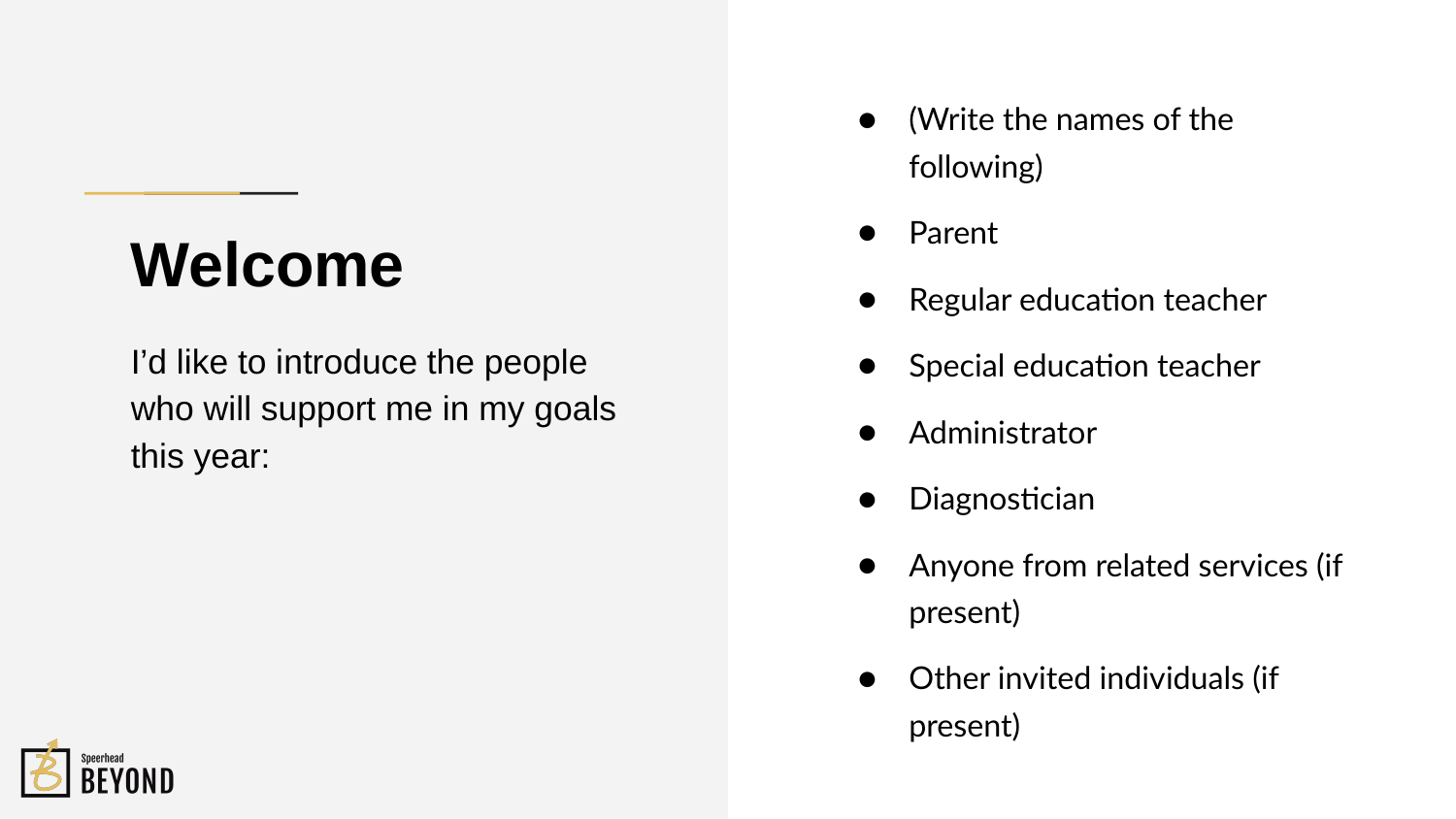

(Write the names of the following)
Parent
Regular education teacher
Special education teacher
Administrator
Diagnostician
Anyone from related services (if present)
Other invited individuals (if present)
# Welcome
I’d like to introduce the people who will support me in my goals this year: